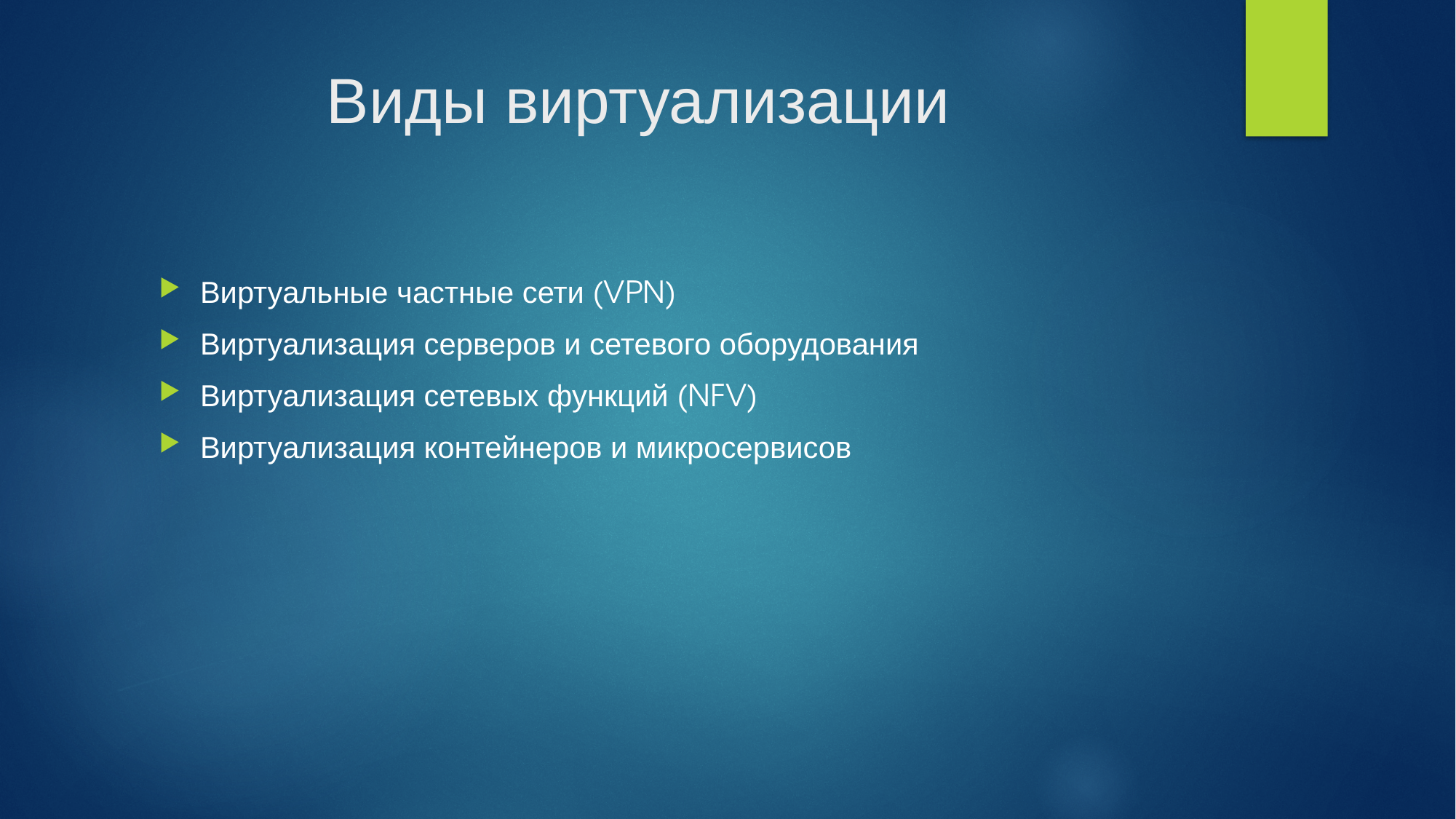

# Виды виртуализации
Виртуальные частные сети (VPN)
Виртуализация серверов и сетевого оборудования
Виртуализация сетевых функций (NFV)
Виртуализация контейнеров и микросервисов